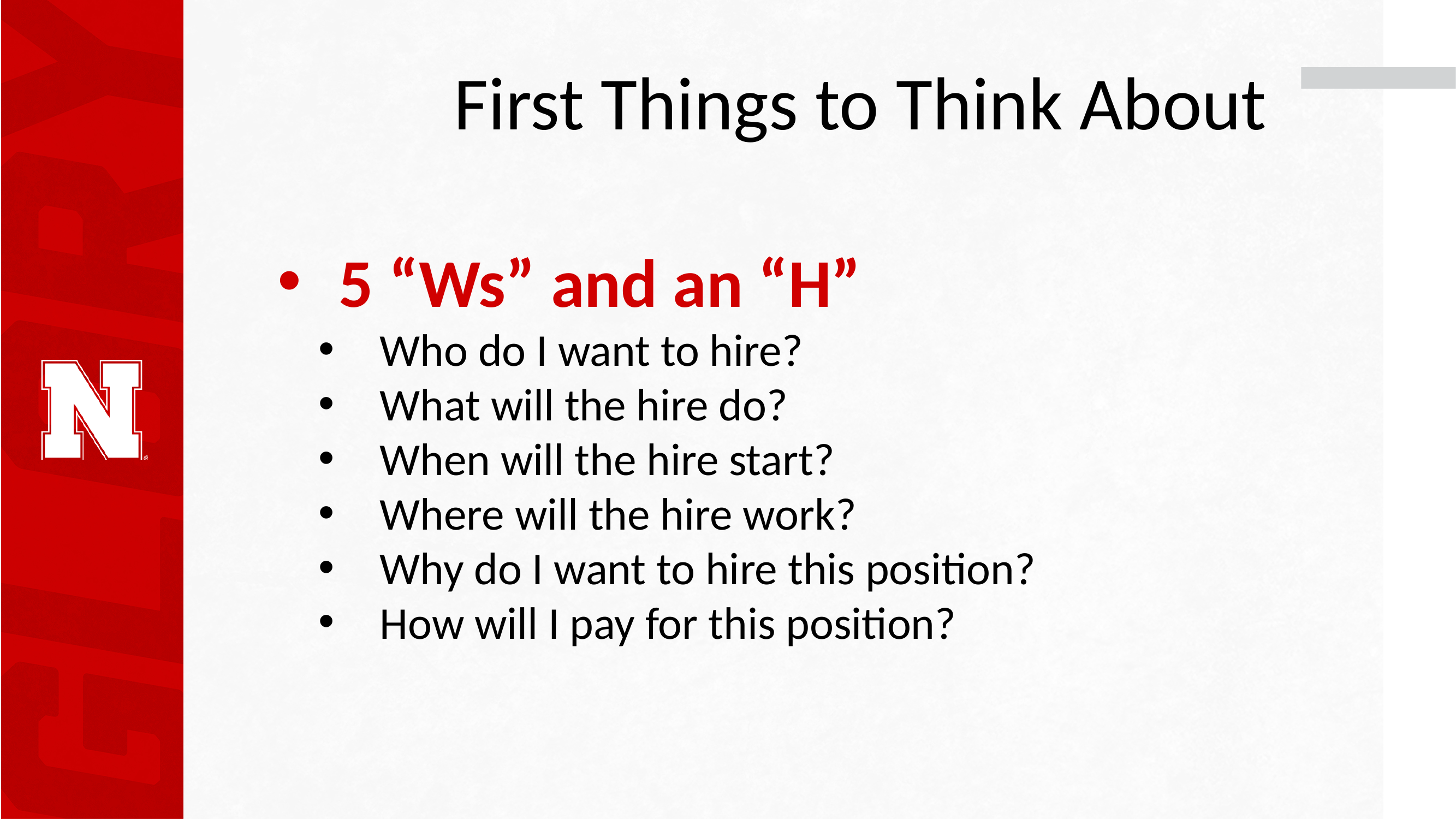

# First Things to Think About
5 “Ws” and an “H”
Who do I want to hire?
What will the hire do?
When will the hire start?
Where will the hire work?
Why do I want to hire this position?
How will I pay for this position?